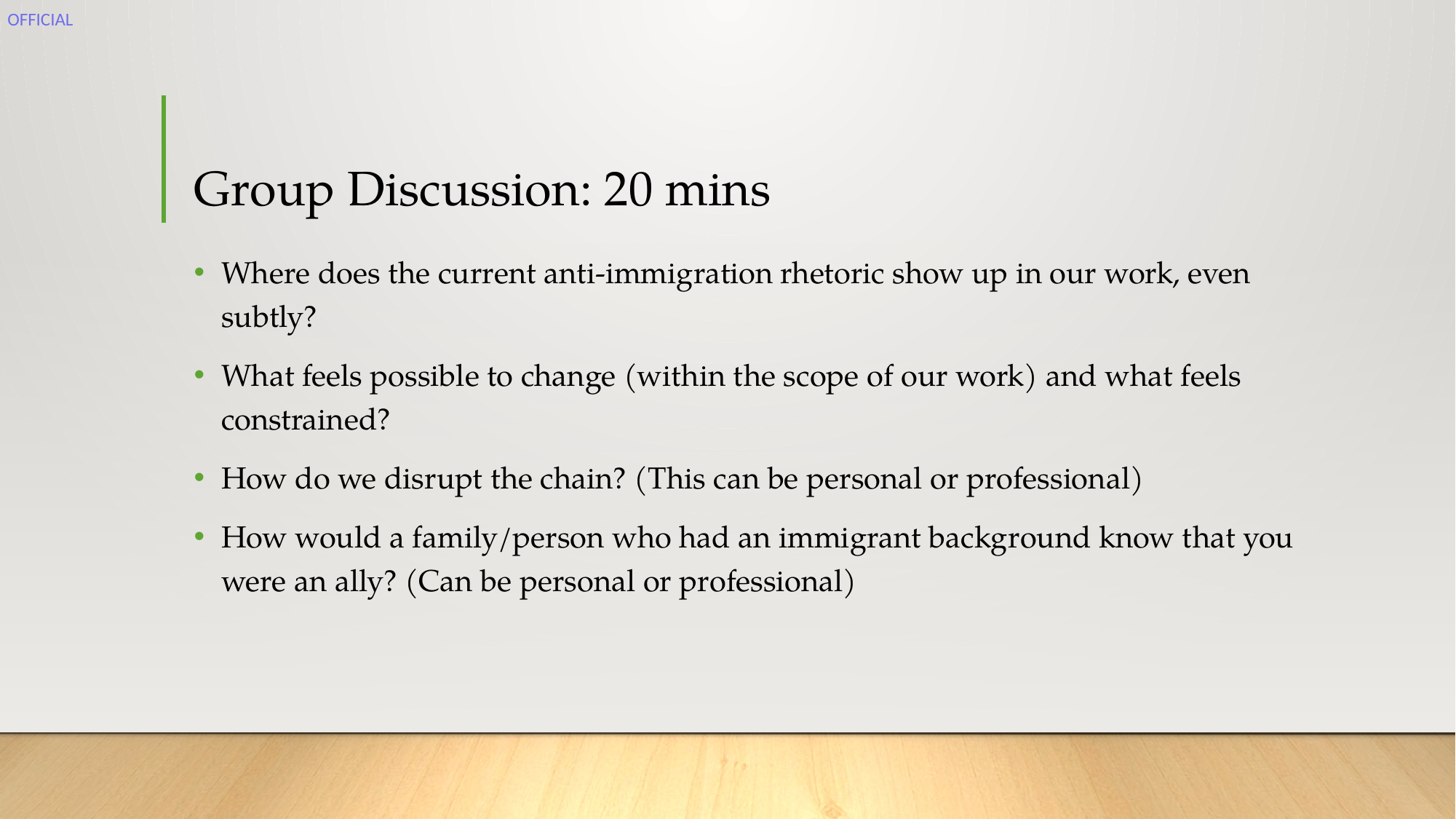

# Group Discussion: 20 mins
Where does the current anti-immigration rhetoric show up in our work, even subtly?
What feels possible to change (within the scope of our work) and what feels constrained?
How do we disrupt the chain? (This can be personal or professional)
How would a family/person who had an immigrant background know that you were an ally? (Can be personal or professional)